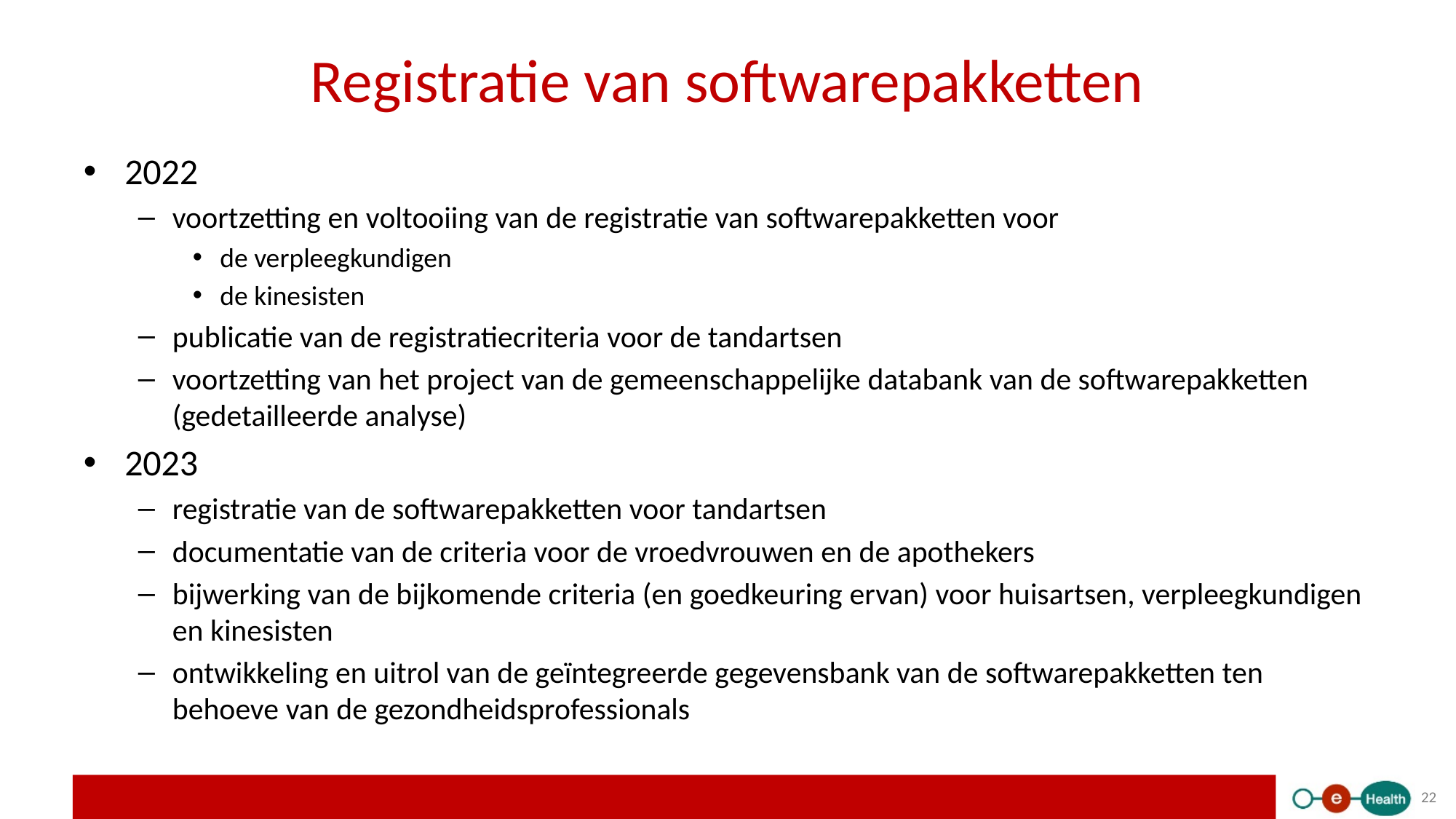

# Registratie van softwarepakketten

2022
voortzetting en voltooiing van de registratie van softwarepakketten voor
de verpleegkundigen
de kinesisten
publicatie van de registratiecriteria voor de tandartsen
voortzetting van het project van de gemeenschappelijke databank van de softwarepakketten (gedetailleerde analyse)
2023
registratie van de softwarepakketten voor tandartsen
documentatie van de criteria voor de vroedvrouwen en de apothekers
bijwerking van de bijkomende criteria (en goedkeuring ervan) voor huisartsen, verpleegkundigen en kinesisten
ontwikkeling en uitrol van de geïntegreerde gegevensbank van de softwarepakketten ten behoeve van de gezondheidsprofessionals

22